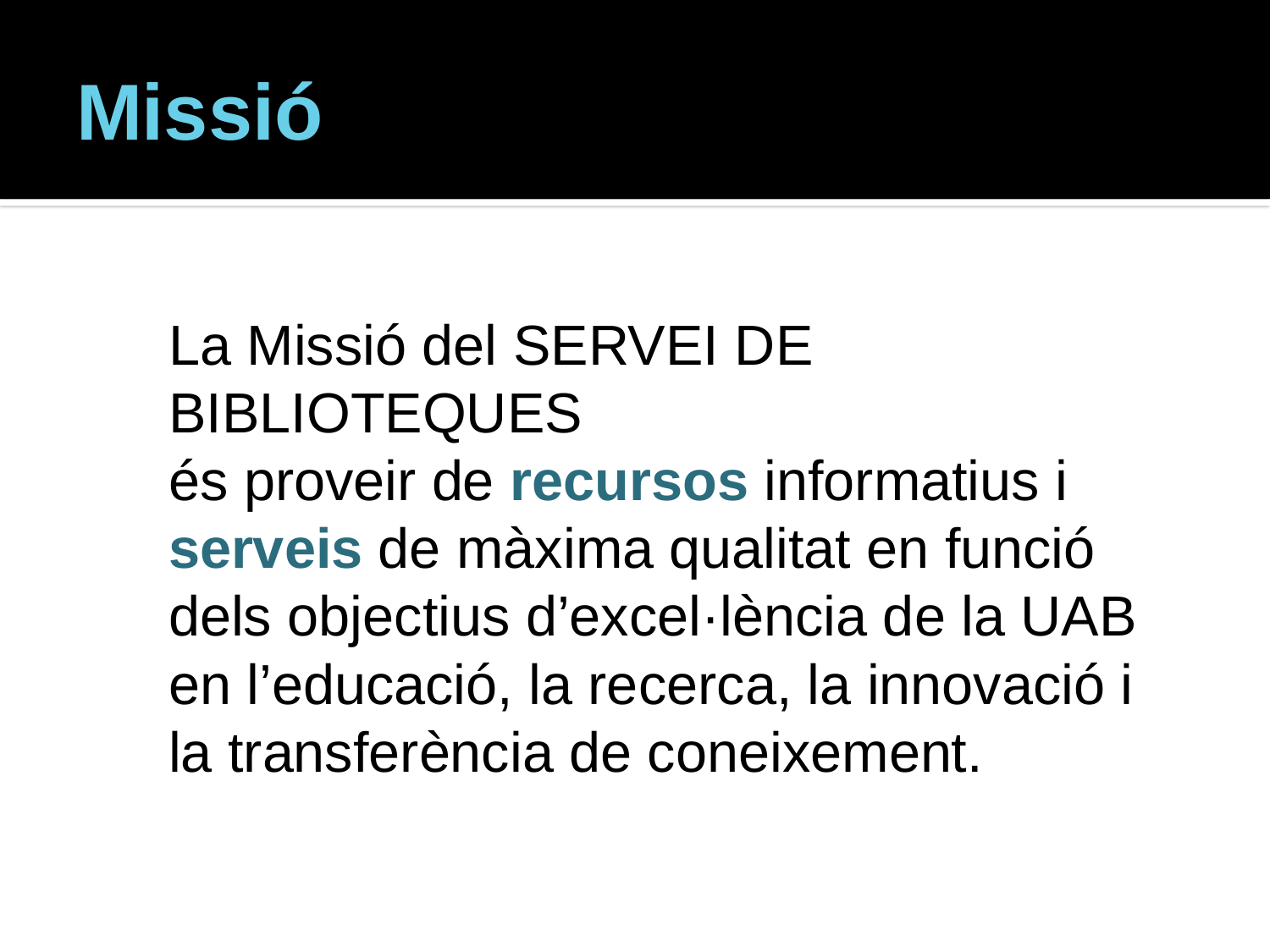

# Missió
	La Missió del SERVEI DE BIBLIOTEQUES
	és proveir de recursos informatius i serveis de màxima qualitat en funció dels objectius d’excel·lència de la UAB en l’educació, la recerca, la innovació i la transferència de coneixement.